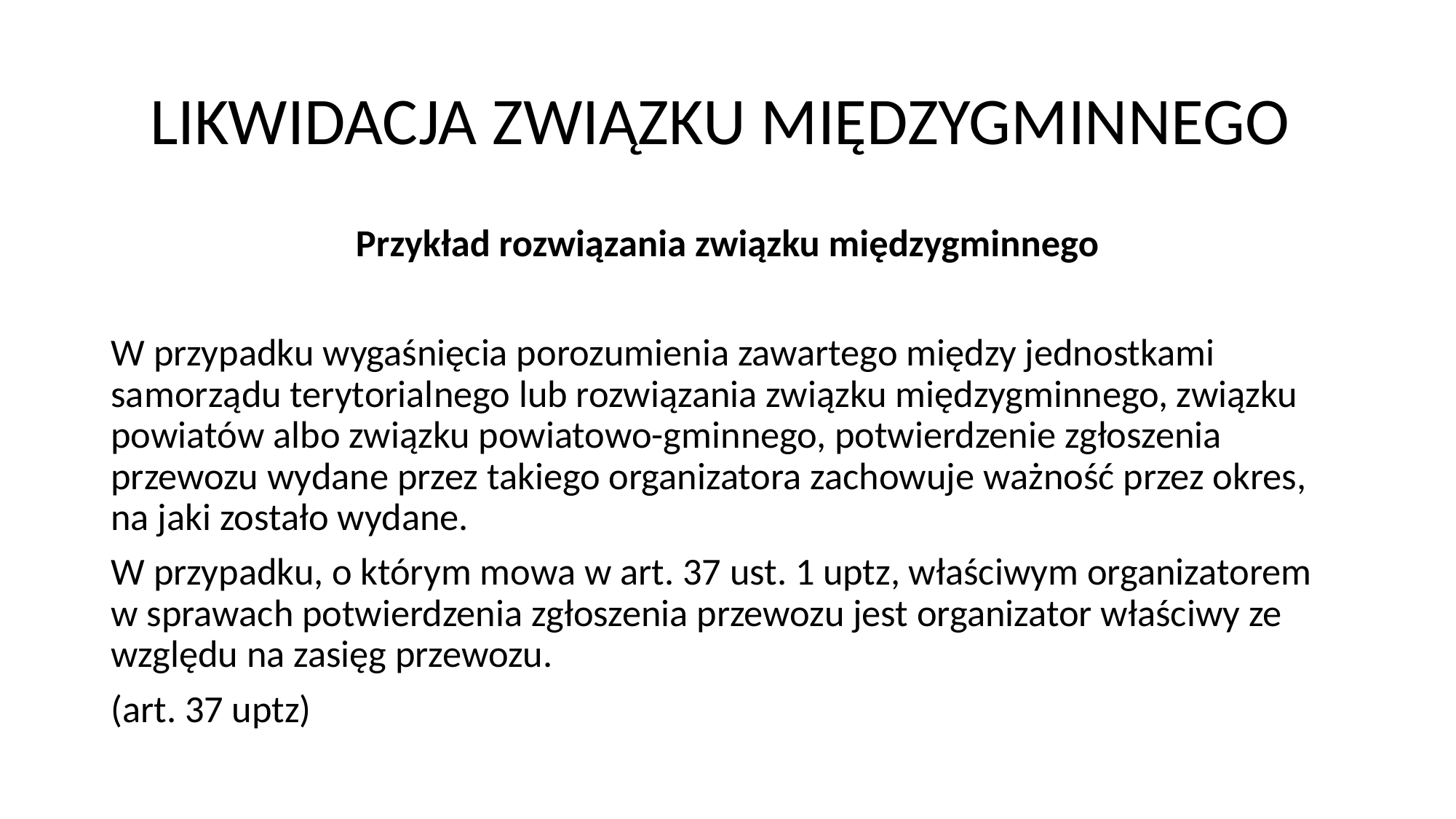

# LIKWIDACJA ZWIĄZKU MIĘDZYGMINNEGO
Przykład rozwiązania związku międzygminnego

W przypadku wygaśnięcia porozumienia zawartego między jednostkami samorządu terytorialnego lub rozwiązania związku międzygminnego, związku powiatów albo związku powiatowo-gminnego, potwierdzenie zgłoszenia przewozu wydane przez takiego organizatora zachowuje ważność przez okres, na jaki zostało wydane.
W przypadku, o którym mowa w art. 37 ust. 1 uptz, właściwym organizatorem w sprawach potwierdzenia zgłoszenia przewozu jest organizator właściwy ze względu na zasięg przewozu.
(art. 37 uptz)